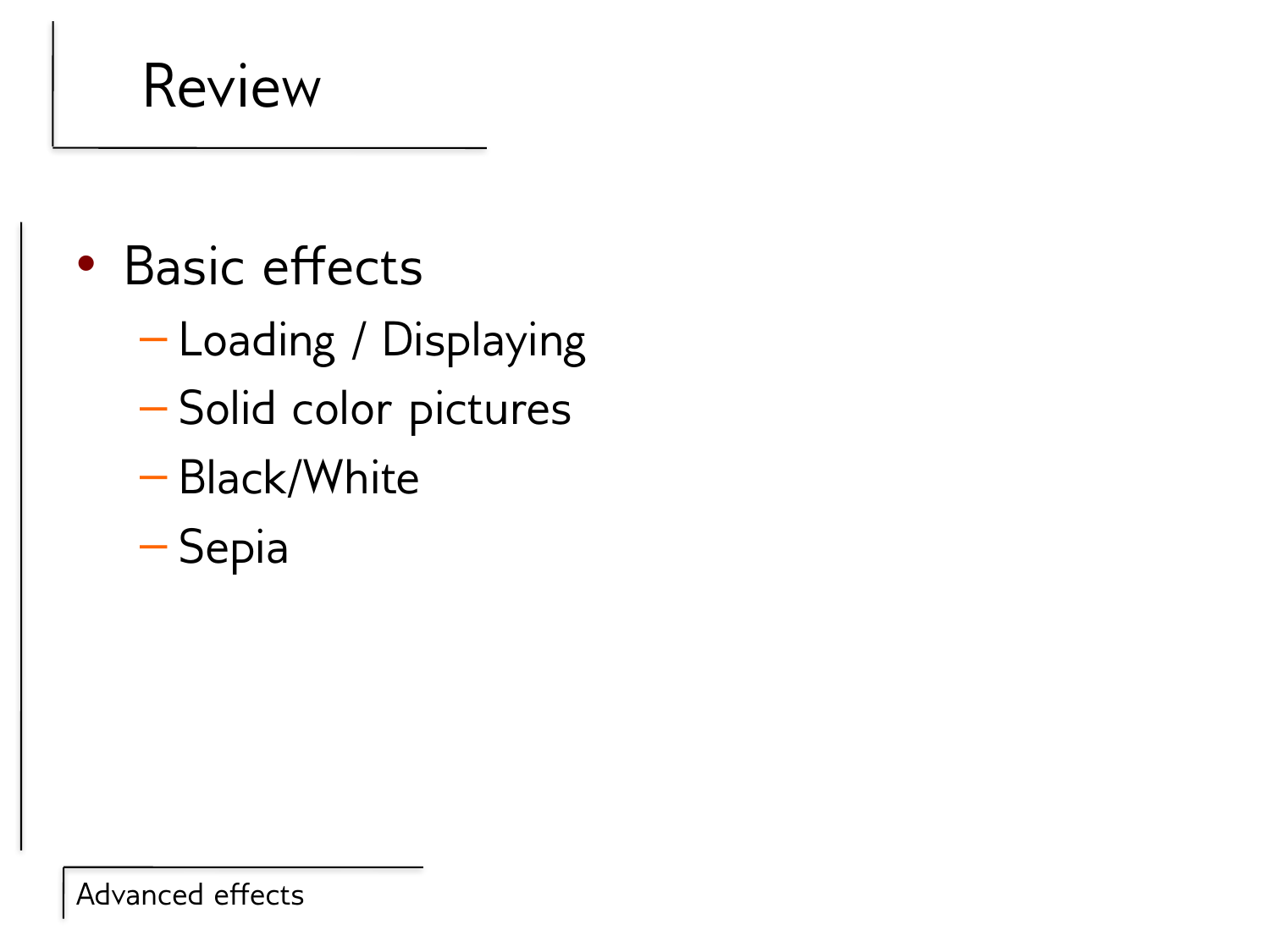

# Review
Basic effects
Loading / Displaying
Solid color pictures
Black/White
Sepia